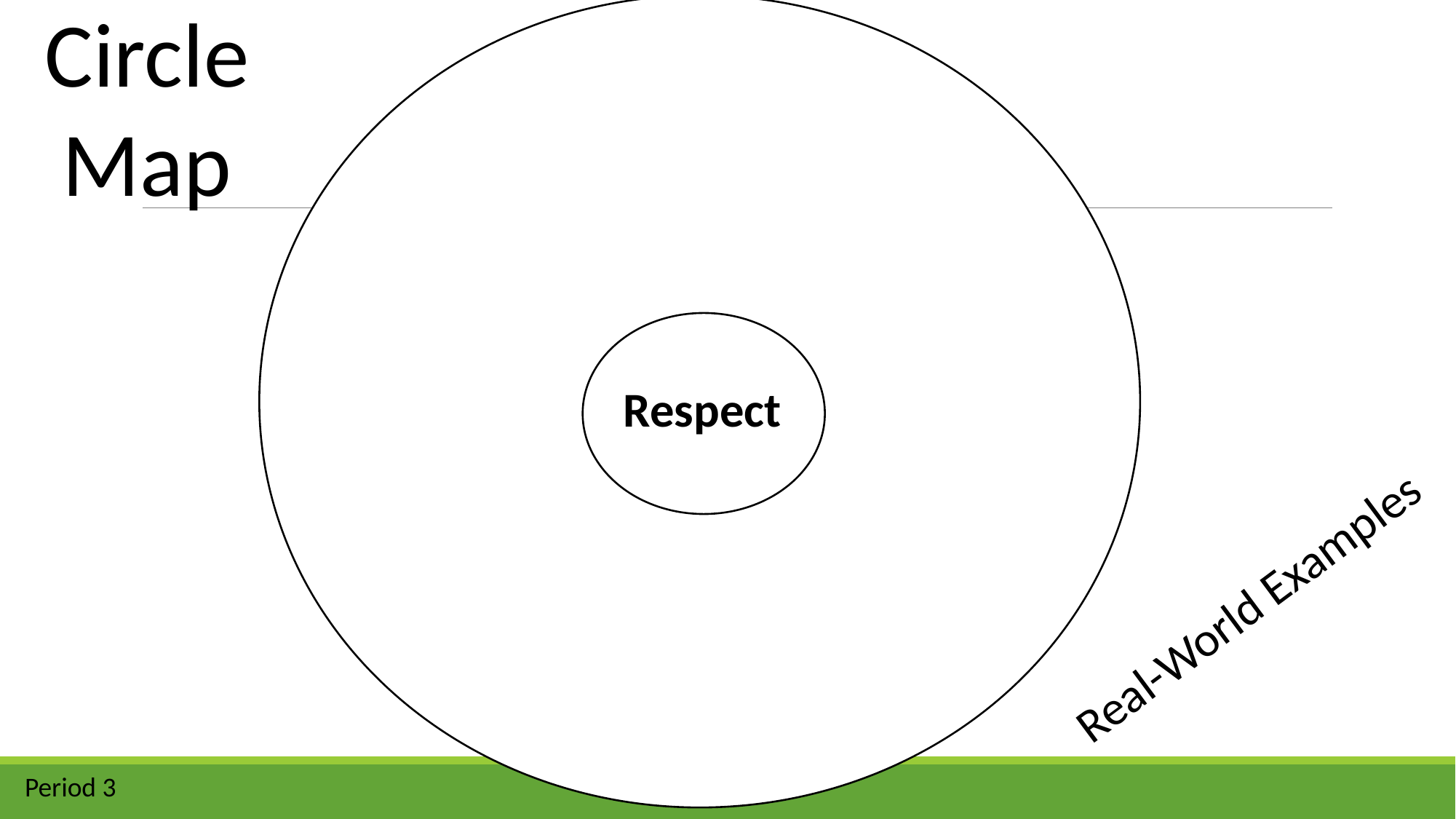

Circle Map

Respect
Real-World Examples
Period 3